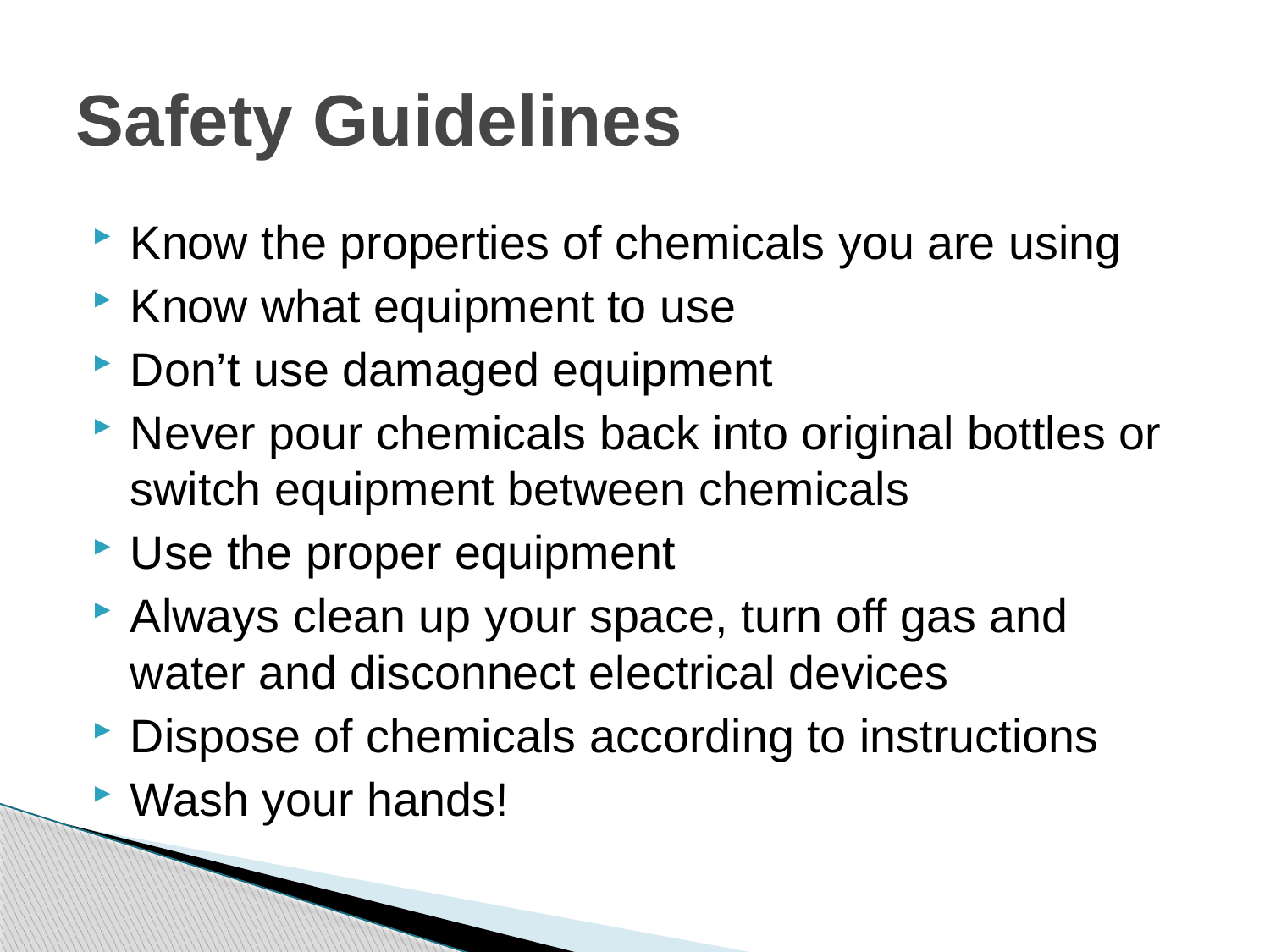

# Safety Guidelines
Know the properties of chemicals you are using
Know what equipment to use
Don’t use damaged equipment
Never pour chemicals back into original bottles or switch equipment between chemicals
Use the proper equipment
Always clean up your space, turn off gas and water and disconnect electrical devices
Dispose of chemicals according to instructions
Wash your hands!